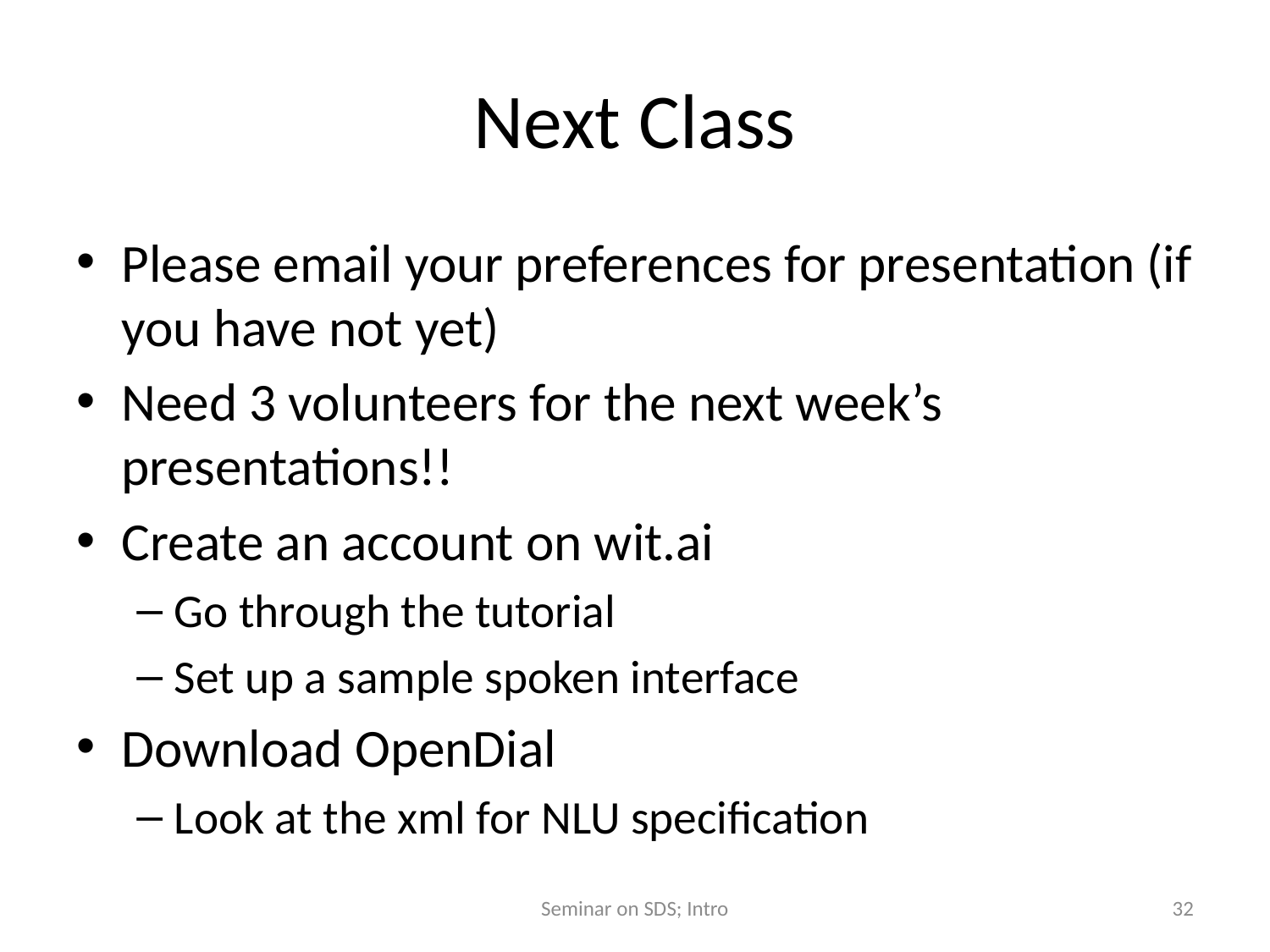

# Next Class
Please email your preferences for presentation (if you have not yet)
Need 3 volunteers for the next week’s presentations!!
Create an account on wit.ai
Go through the tutorial
Set up a sample spoken interface
Download OpenDial
Look at the xml for NLU specification
Seminar on SDS; Intro
32